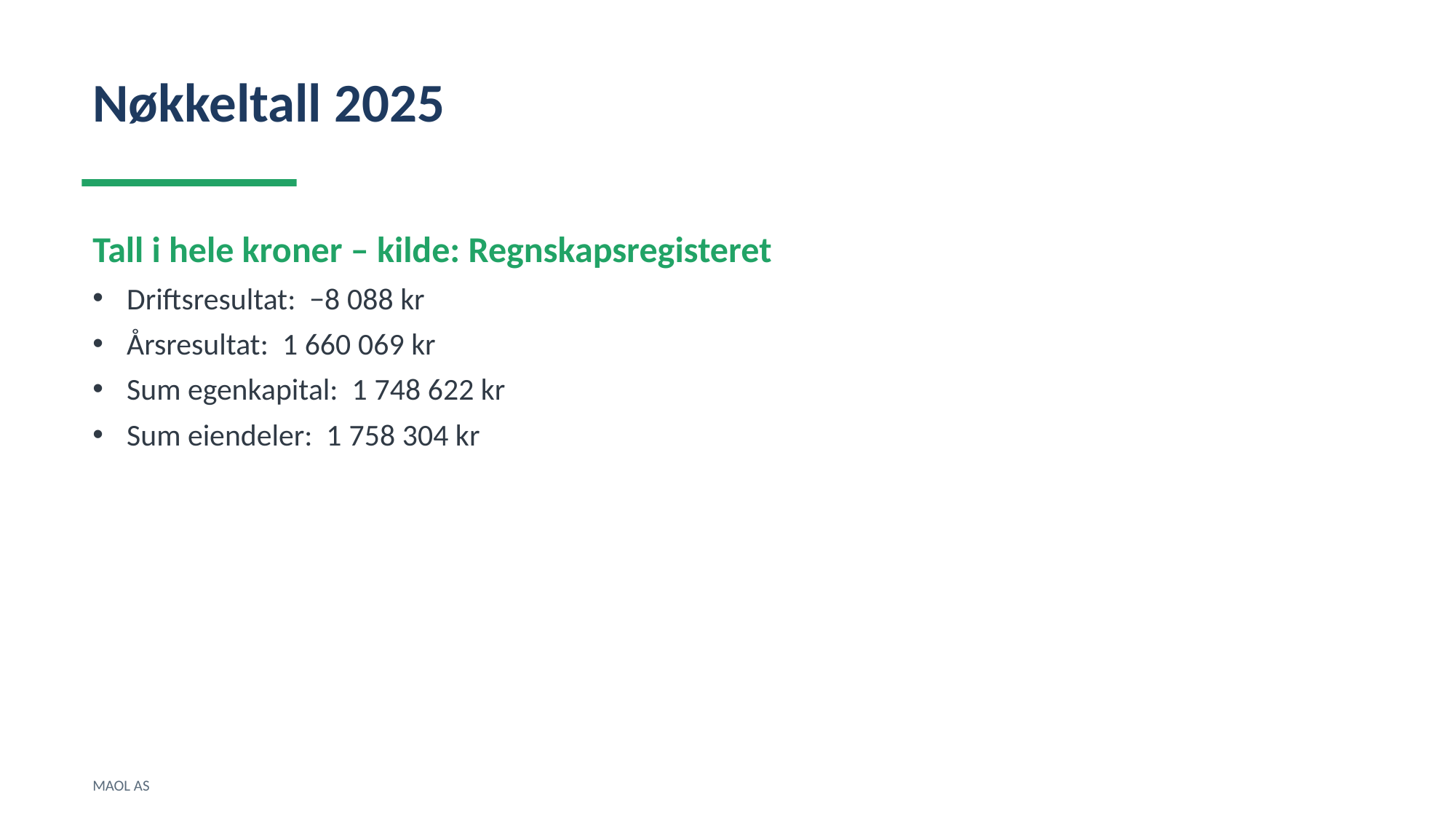

Nøkkeltall 2025

Tall i hele kroner – kilde: Regnskapsregisteret
Driftsresultat:  −8 088 kr
Årsresultat:  1 660 069 kr
Sum egenkapital:  1 748 622 kr
Sum eiendeler:  1 758 304 kr
MAOL AS